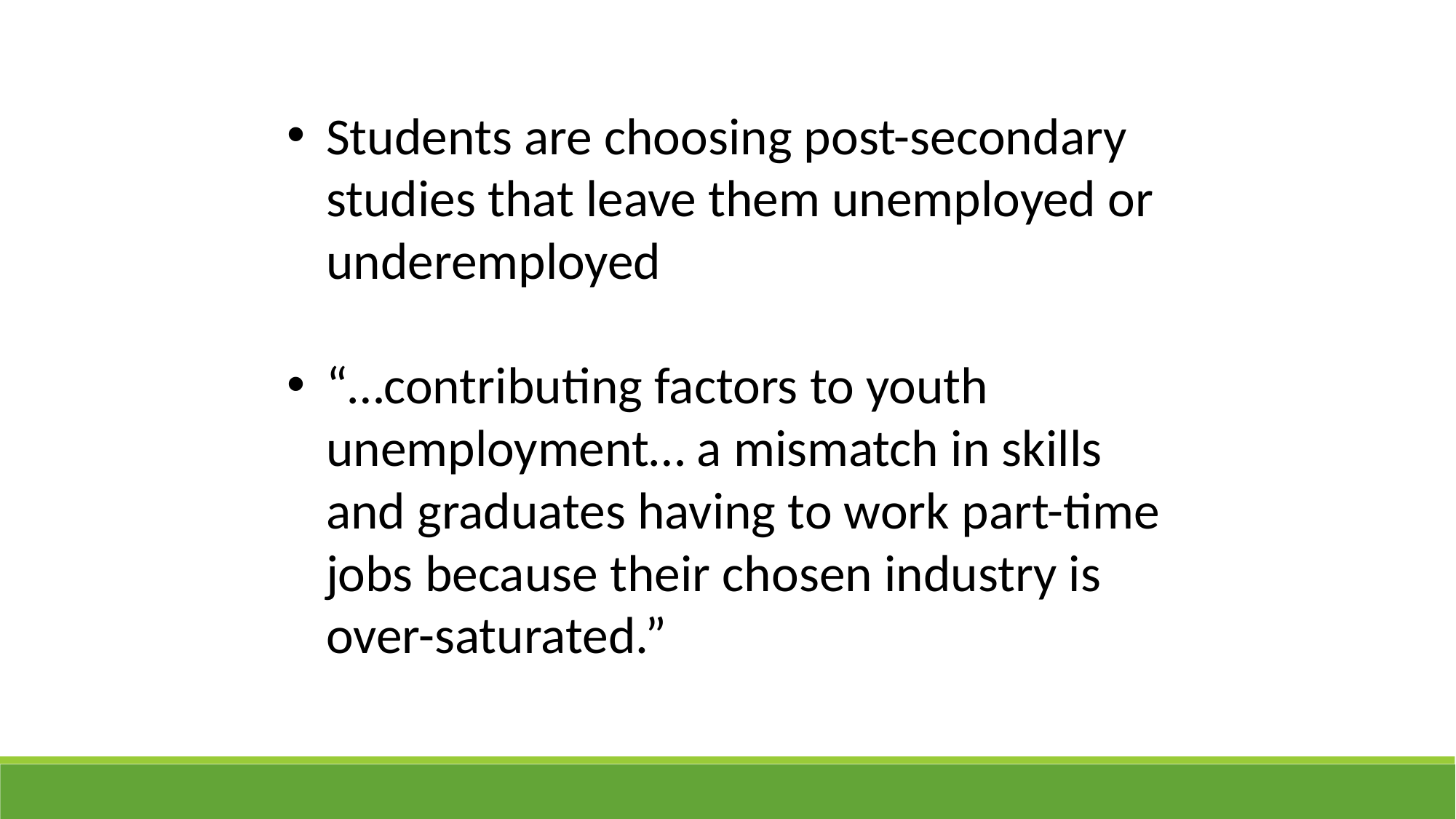

Students are choosing post-secondary studies that leave them unemployed or underemployed

“…contributing factors to youth unemployment… a mismatch in skills and graduates having to work part-time jobs because their chosen industry is over-saturated.”